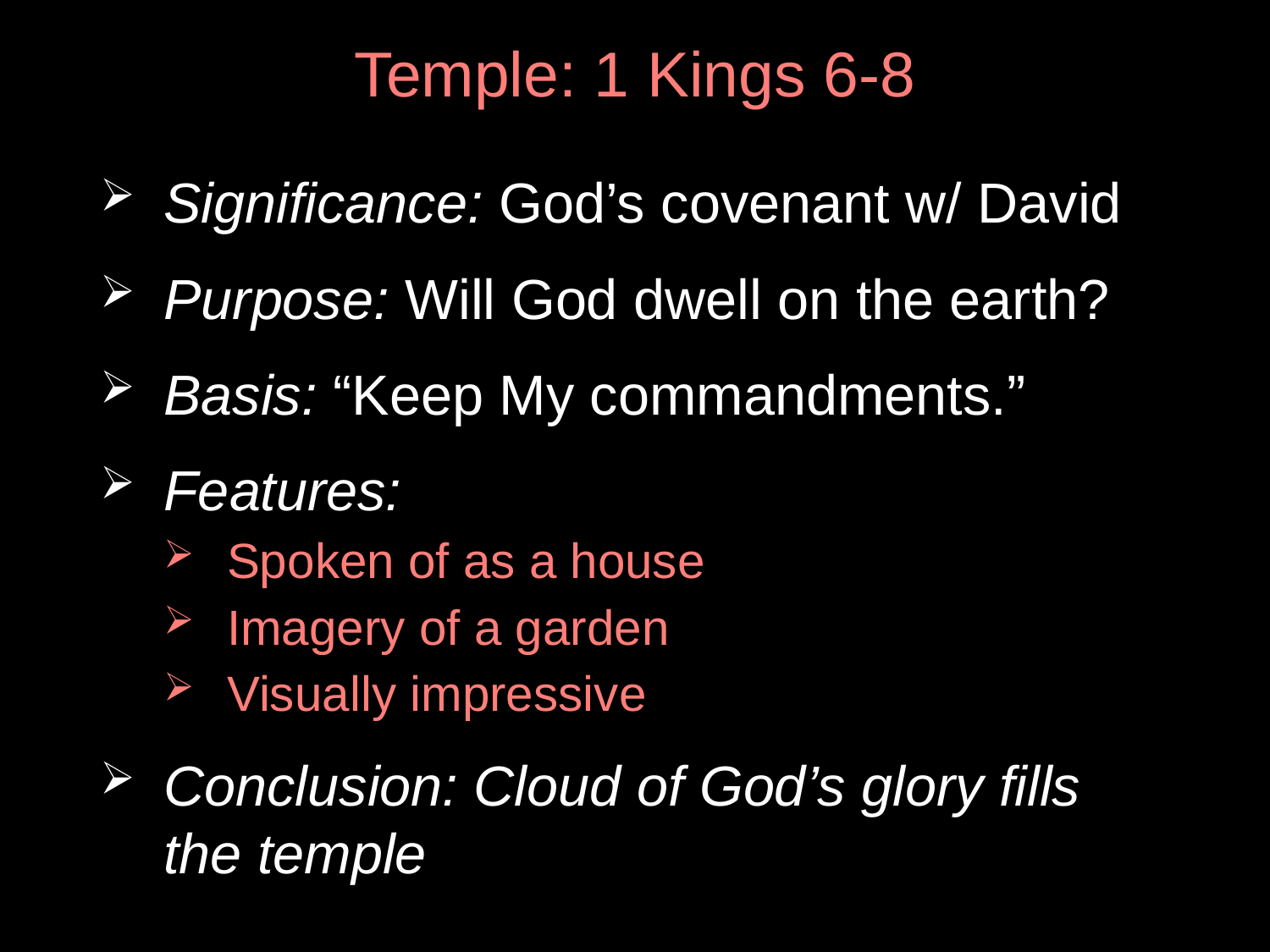

# Temple: 1 Kings 6-8
Significance: God’s covenant w/ David
Purpose: Will God dwell on the earth?
Basis: “Keep My commandments.”
Features:
Spoken of as a house
Imagery of a garden
Visually impressive
Conclusion: Cloud of God’s glory fills the temple